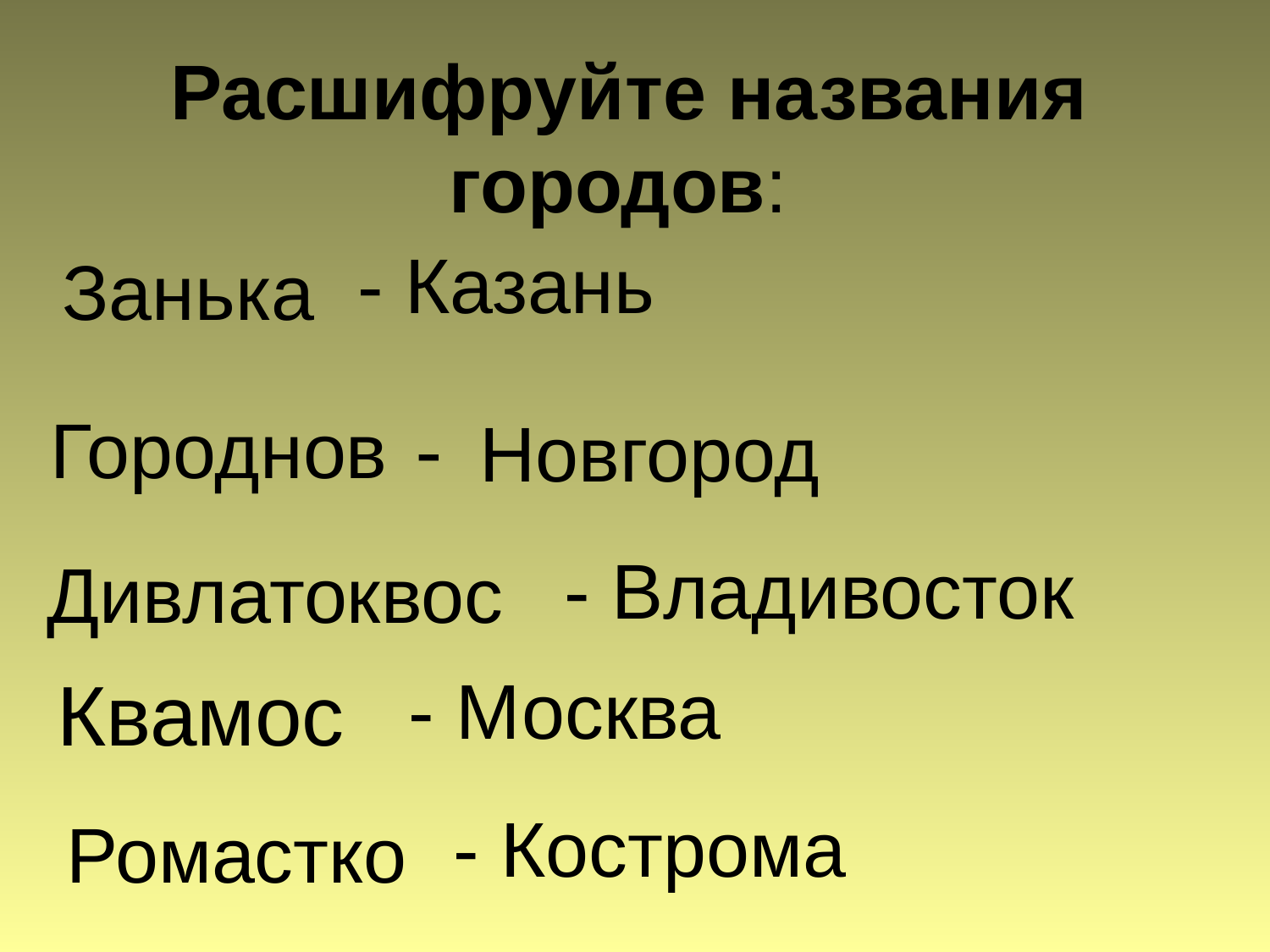

Расшифруйте названия городов:
  - Казань
Занька
-  Новгород
Городнов
- Владивосток
Дивлатоквос
Квамос
- Москва
- Кострома
Ромастко